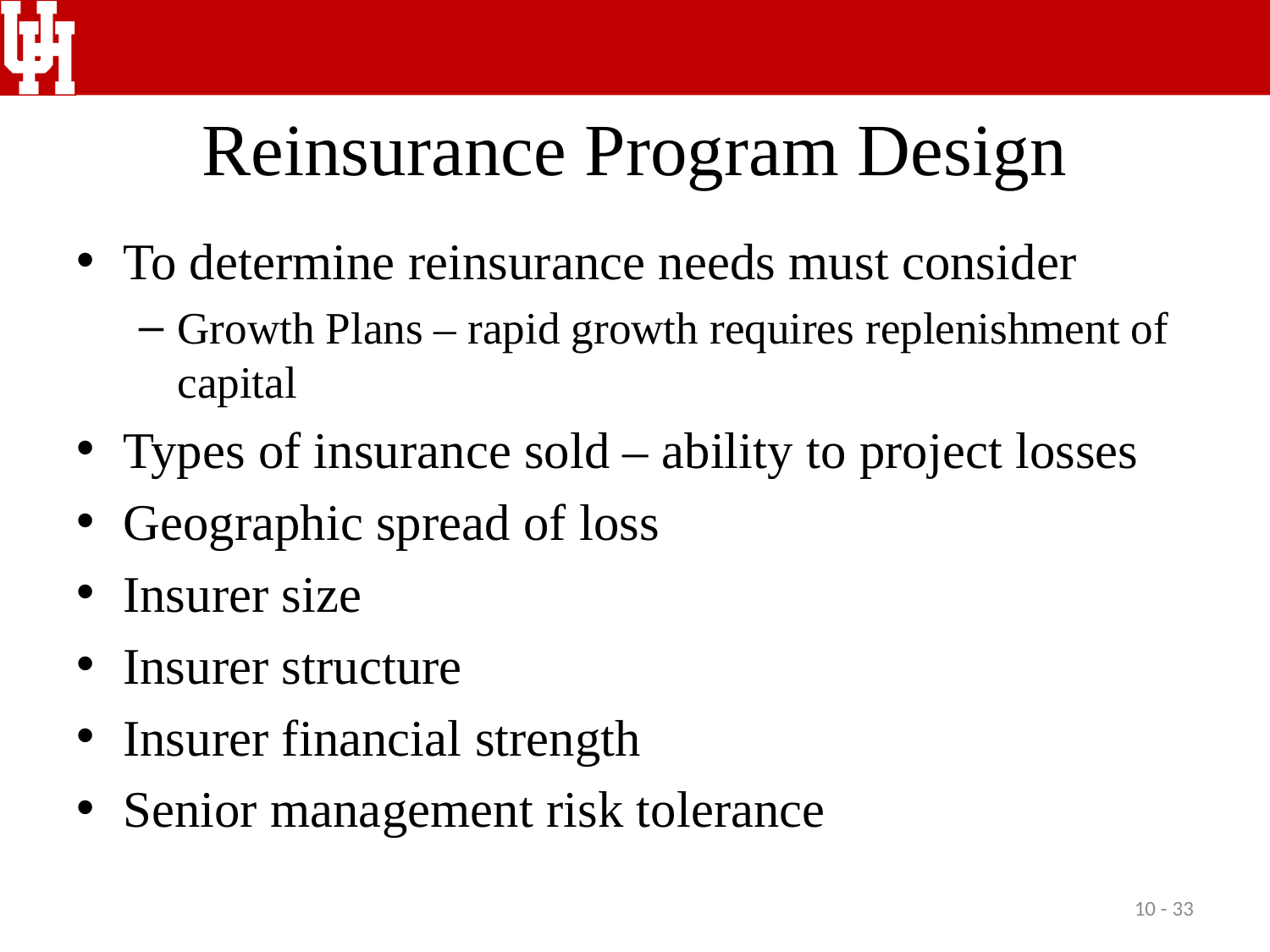

# Reinsurance Program Design
To determine reinsurance needs must consider
Growth Plans – rapid growth requires replenishment of capital
Types of insurance sold – ability to project losses
Geographic spread of loss
Insurer size
Insurer structure
Insurer financial strength
Senior management risk tolerance
10 - 33